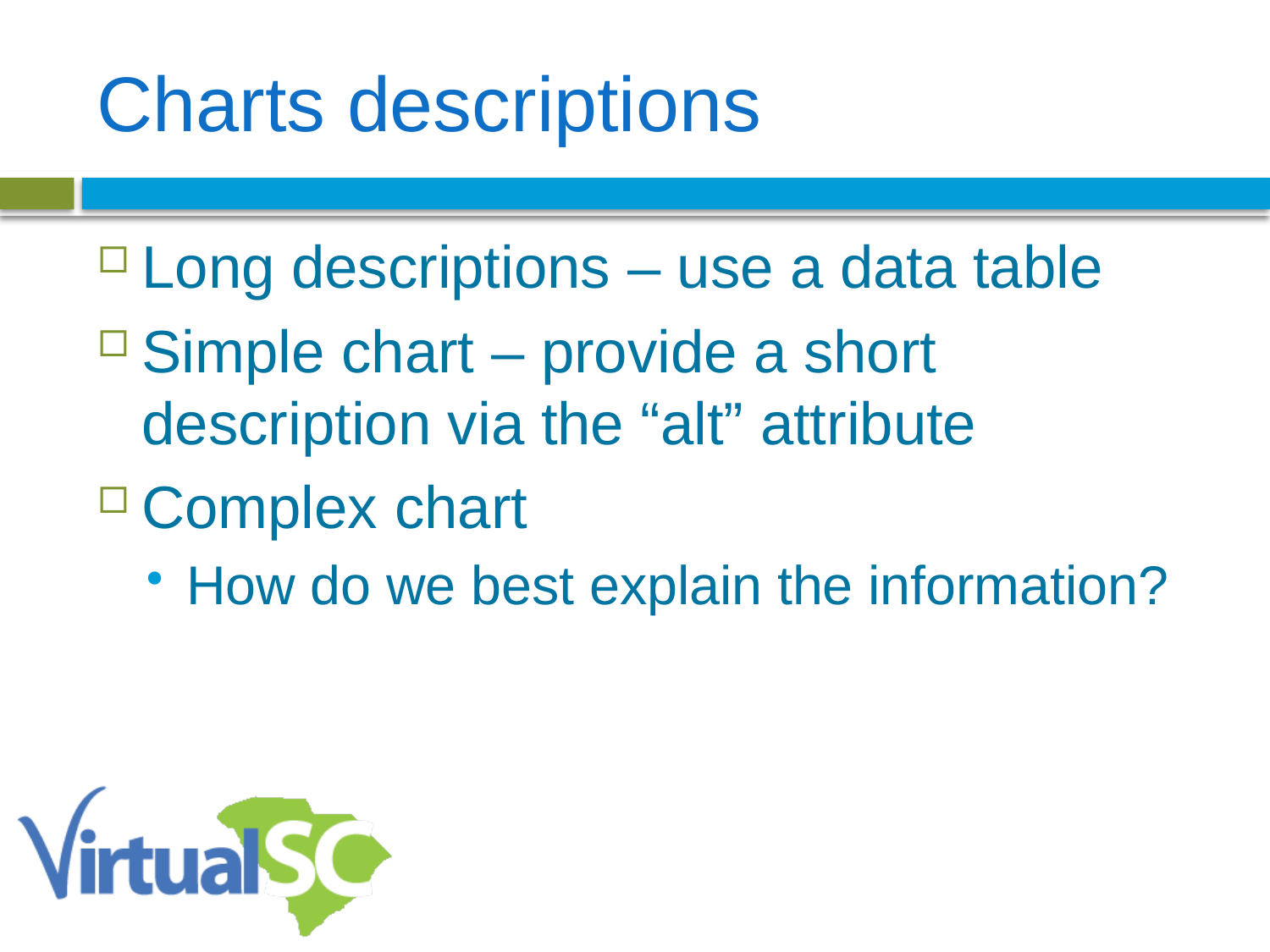

# Charts descriptions
Long descriptions – use a data table
Simple chart – provide a short description via the “alt” attribute
Complex chart
How do we best explain the information?